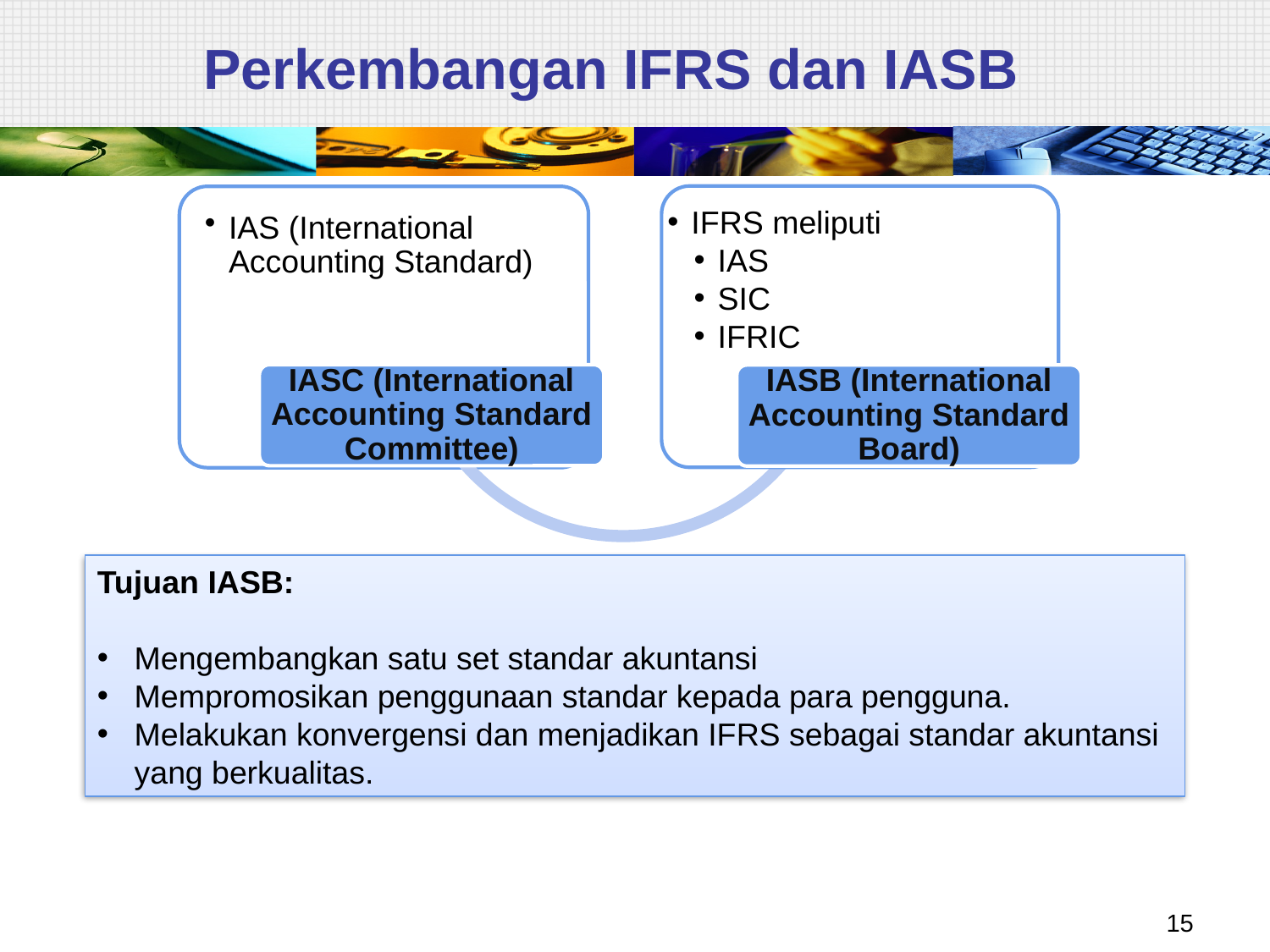

# Perkembangan IFRS dan IASB
IAS (International Accounting Standard)
IASC (International Accounting Standard Committee)

IASB (International Accounting Standard Board)
IFRS meliputi
IAS
SIC
IFRIC
Tujuan IASB:

Mengembangkan satu set standar akuntansi
Mempromosikan penggunaan standar kepada para pengguna.
Melakukan konvergensi dan menjadikan IFRS sebagai standar akuntansi yang berkualitas.
15